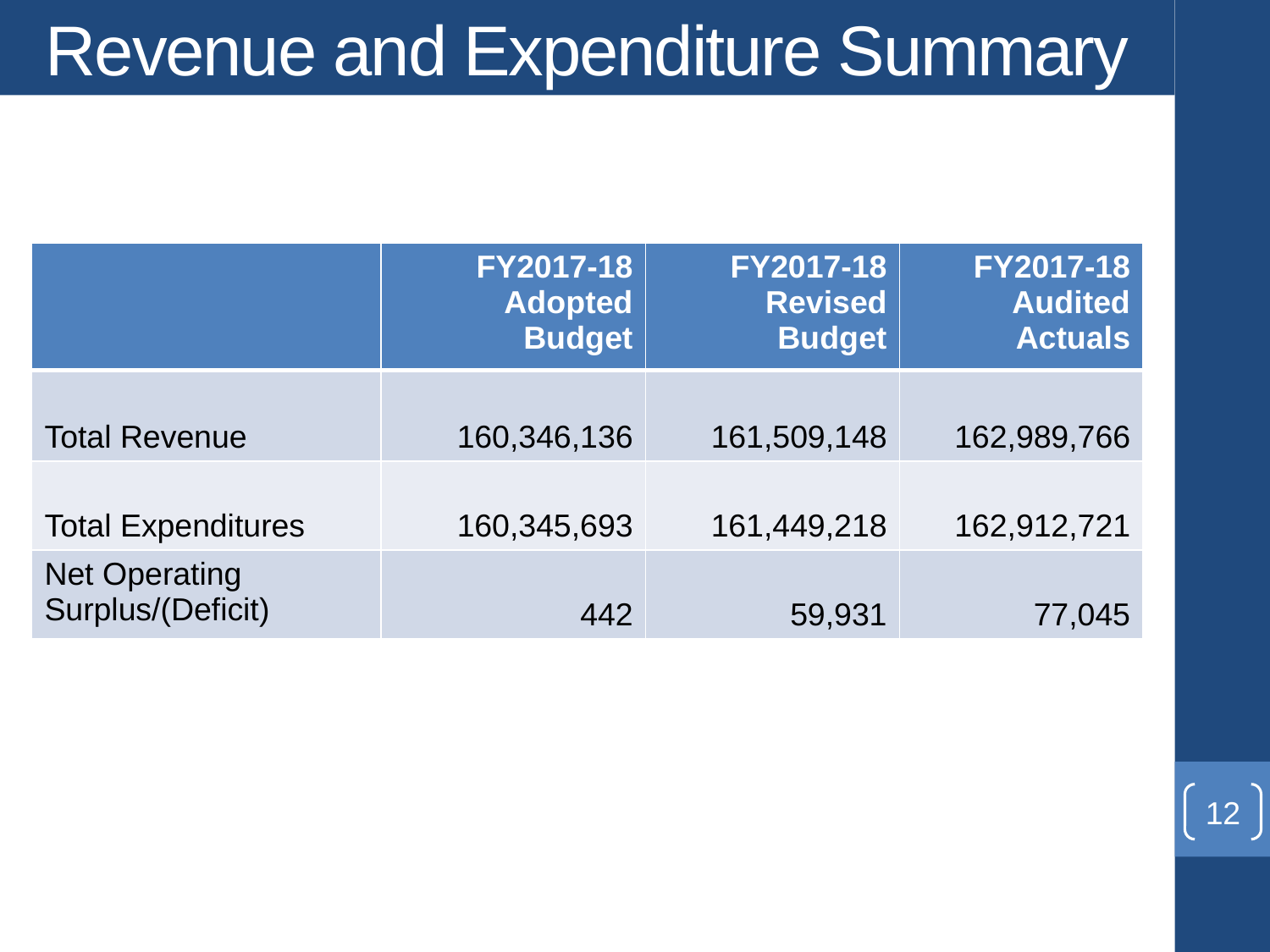

# Revenue and Expenditure Summary
|  | FY2017-18 Adopted Budget | FY2017-18 Revised Budget | FY2017-18 Audited Actuals |
| --- | --- | --- | --- |
| Total Revenue | 160,346,136 | 161,509,148 | 162,989,766 |
| Total Expenditures | 160,345,693 | 161,449,218 | 162,912,721 |
| Net Operating Surplus/(Deficit) | 442 | 59,931 | 77,045 |
12